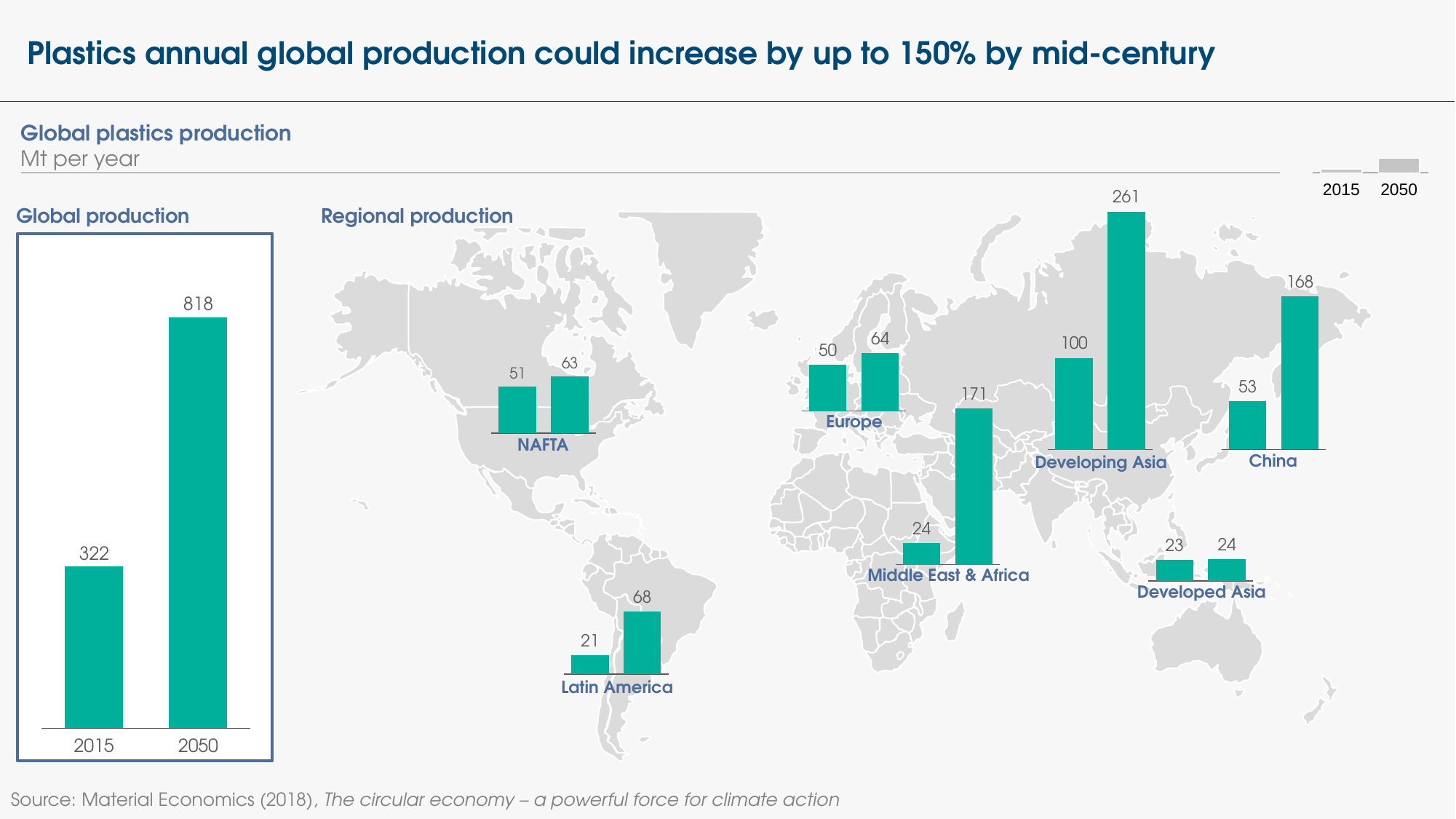

Exhibit 2.3

# Plastics annual global production could increase by up to 150% by mid-century

### Chart

| Category |  |
|---|---|
Global plastics production
Mt per year

### Chart

| Category |  |
|---|---|
2015
2050

### Chart

| Category |  |
|---|---|

### Chart

| Category |  |
|---|---|
Regional production
Global production

### Chart

| Category |  |
|---|---|

818

### Chart

| Category |  |
|---|---|

### Chart

| Category |  |
|---|---|

### Chart

| Category |  |
|---|---|
Europe

### Chart

| Category |  |
|---|---|
NAFTA
China
Developing Asia
322
Middle East & Africa
Developed Asia
Latin America
2015
2050
Source: Material Economics (2018), The circular economy – a powerful force for climate action